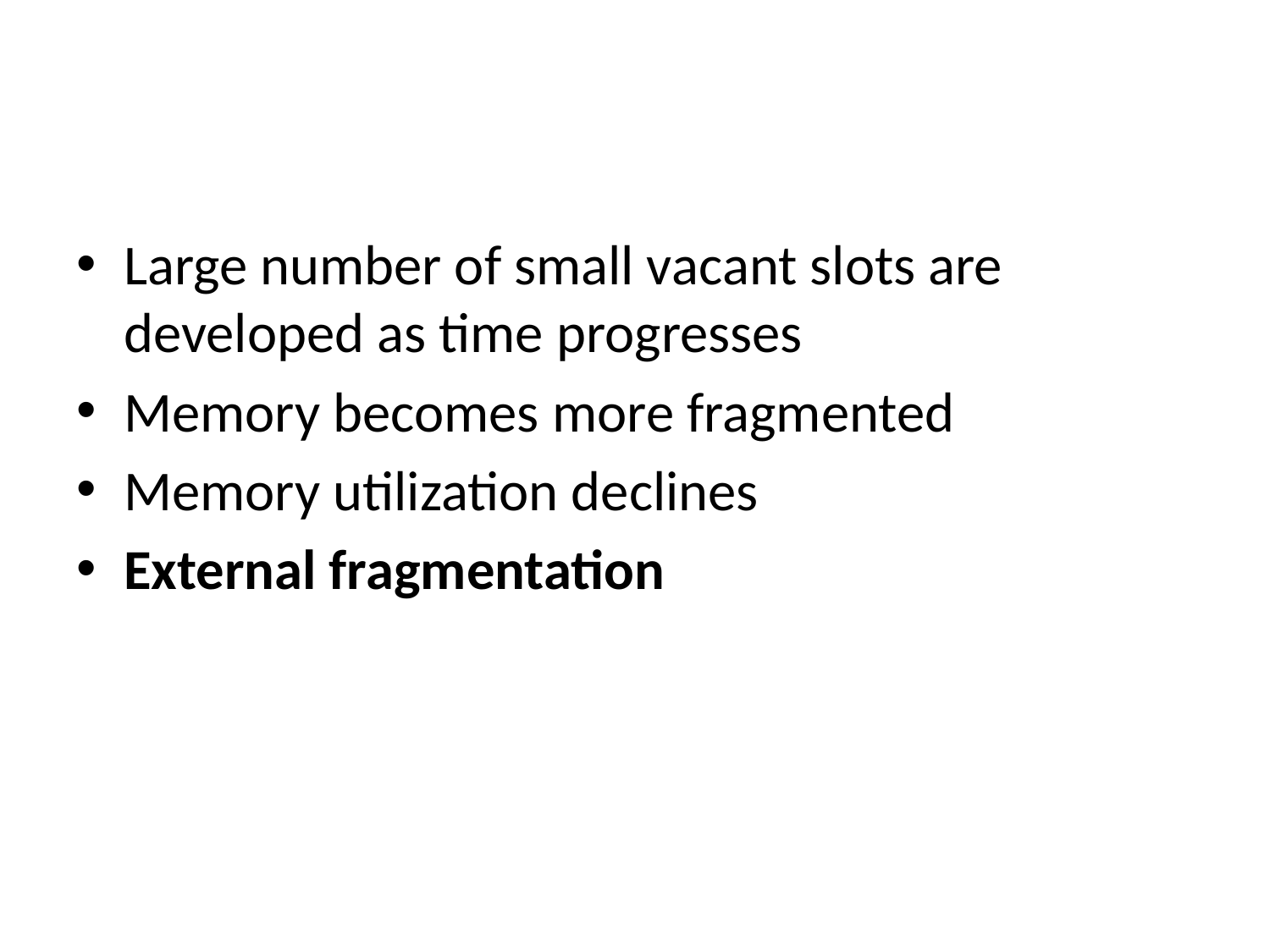

#
Large number of small vacant slots are developed as time progresses
Memory becomes more fragmented
Memory utilization declines
External fragmentation